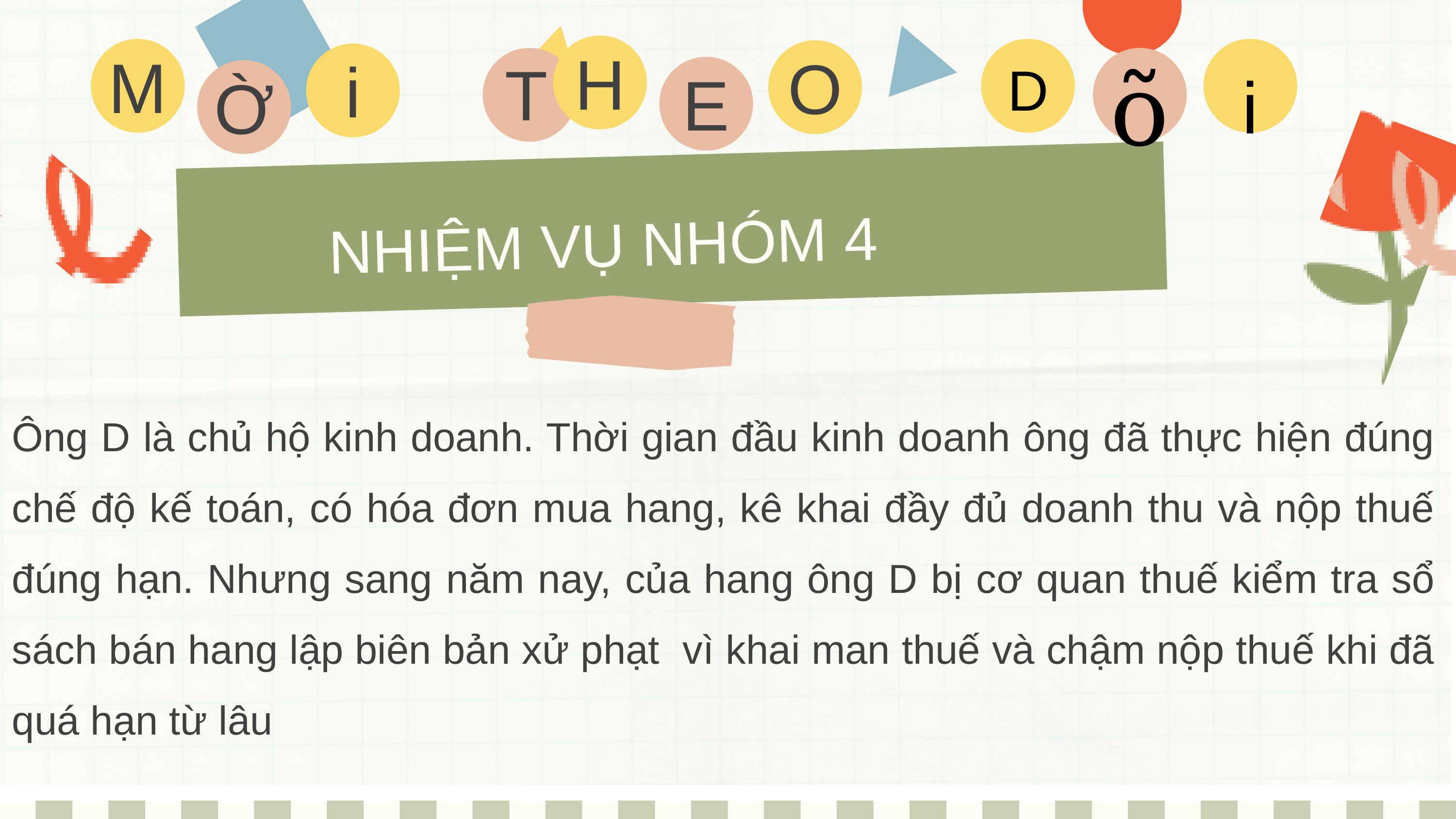

õ

H

D
M

O
i
i

T

E
Ờ

NHIỆM VỤ NHÓM 4

Ông D là chủ hộ kinh doanh. Thời gian đầu kinh doanh ông đã thực hiện đúng chế độ kế toán, có hóa đơn mua hang, kê khai đầy đủ doanh thu và nộp thuế đúng hạn. Nhưng sang năm nay, của hang ông D bị cơ quan thuế kiểm tra sổ sách bán hang lập biên bản xử phạt  vì khai man thuế và chậm nộp thuế khi đã quá hạn từ lâu